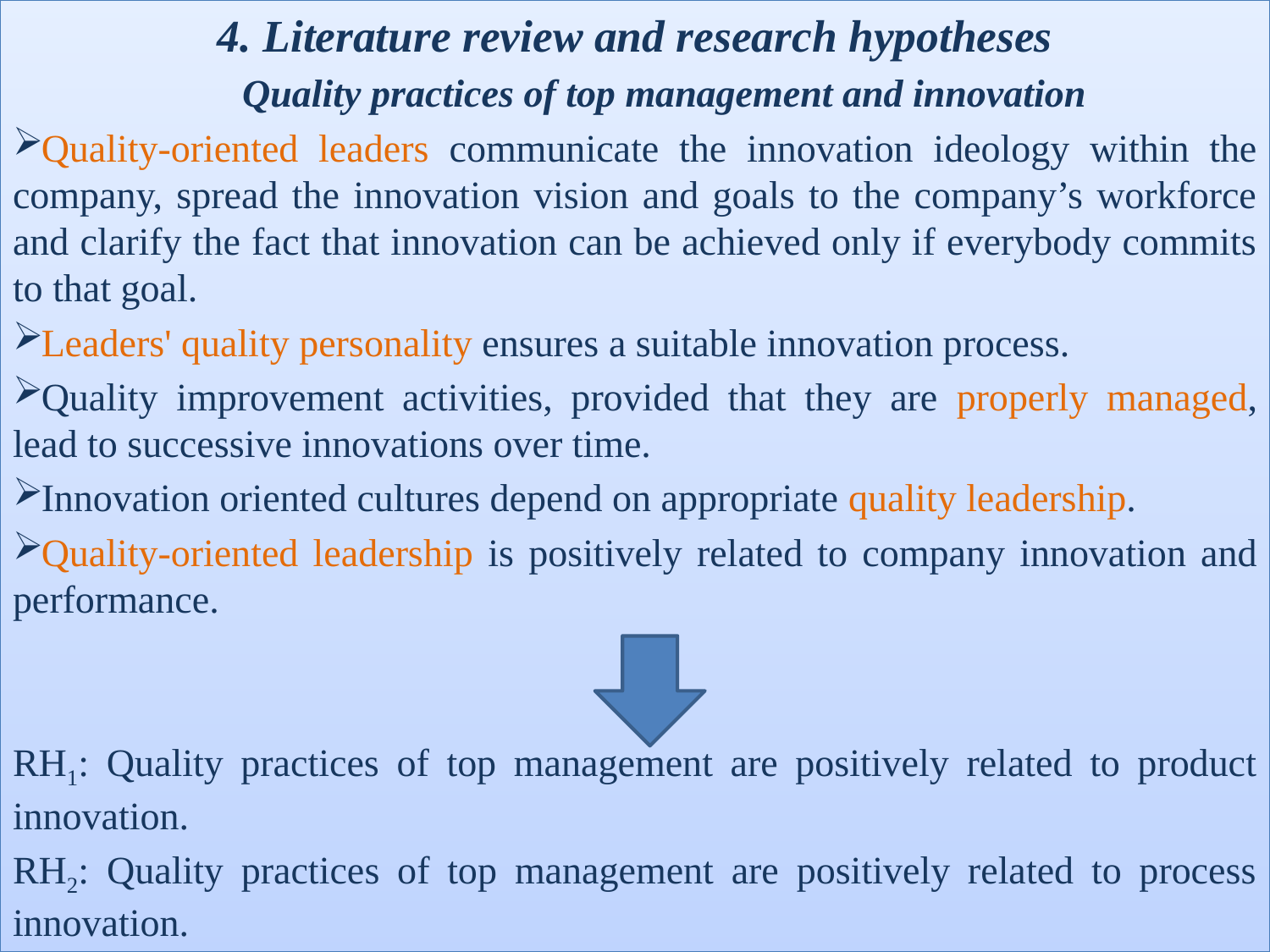

4. Literature review and research hypotheses
	Quality practices of top management and innovation
Quality-oriented leaders communicate the innovation ideology within the company, spread the innovation vision and goals to the company’s workforce and clarify the fact that innovation can be achieved only if everybody commits to that goal.
Leaders' quality personality ensures a suitable innovation process.
Quality improvement activities, provided that they are properly managed, lead to successive innovations over time.
Innovation oriented cultures depend on appropriate quality leadership.
Quality-oriented leadership is positively related to company innovation and performance.

RH1: Quality practices of top management are positively related to product innovation.
RH2: Quality practices of top management are positively related to process innovation.